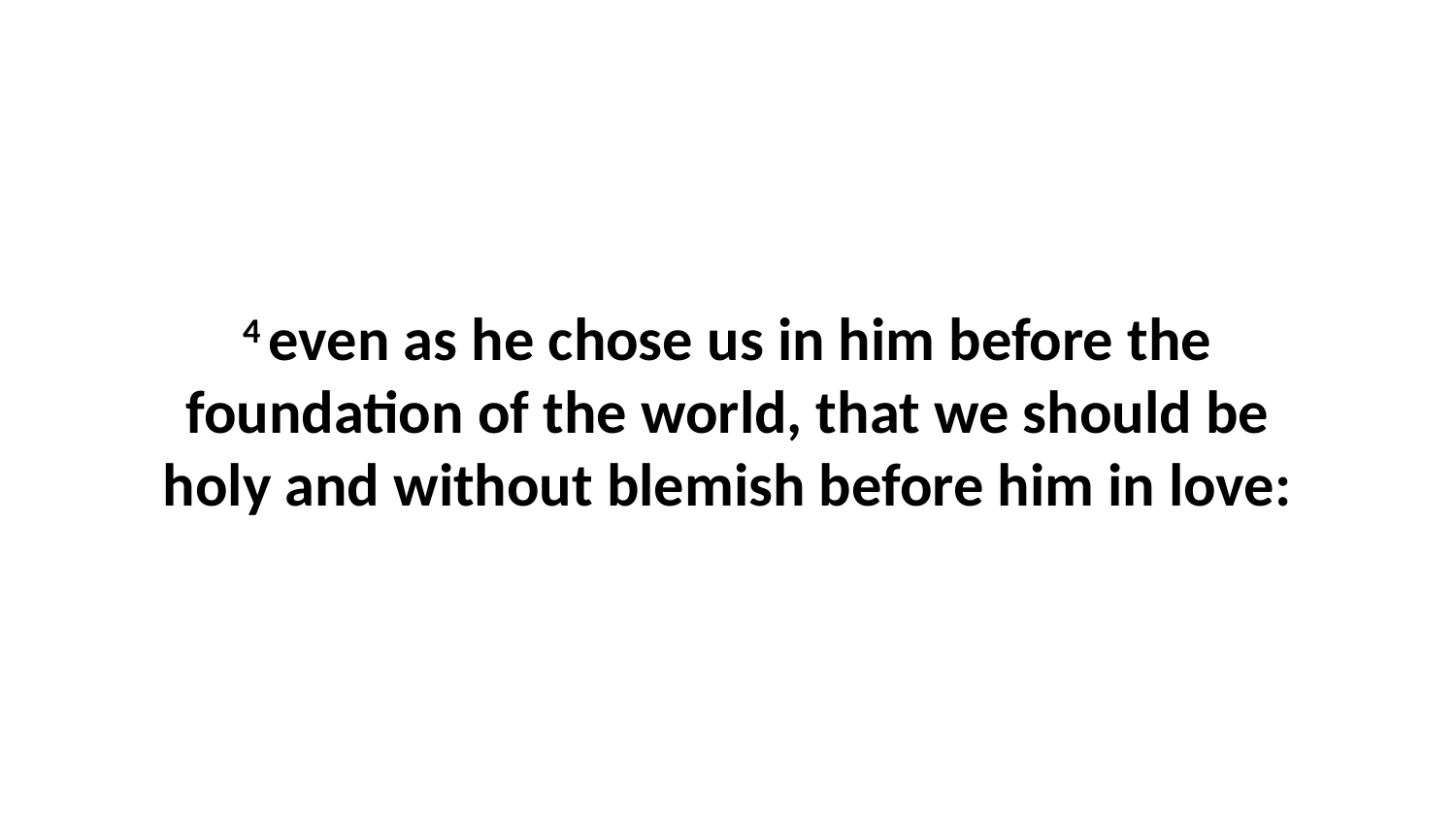

4 even as he chose us in him before the foundation of the world, that we should be holy and without blemish before him in love: